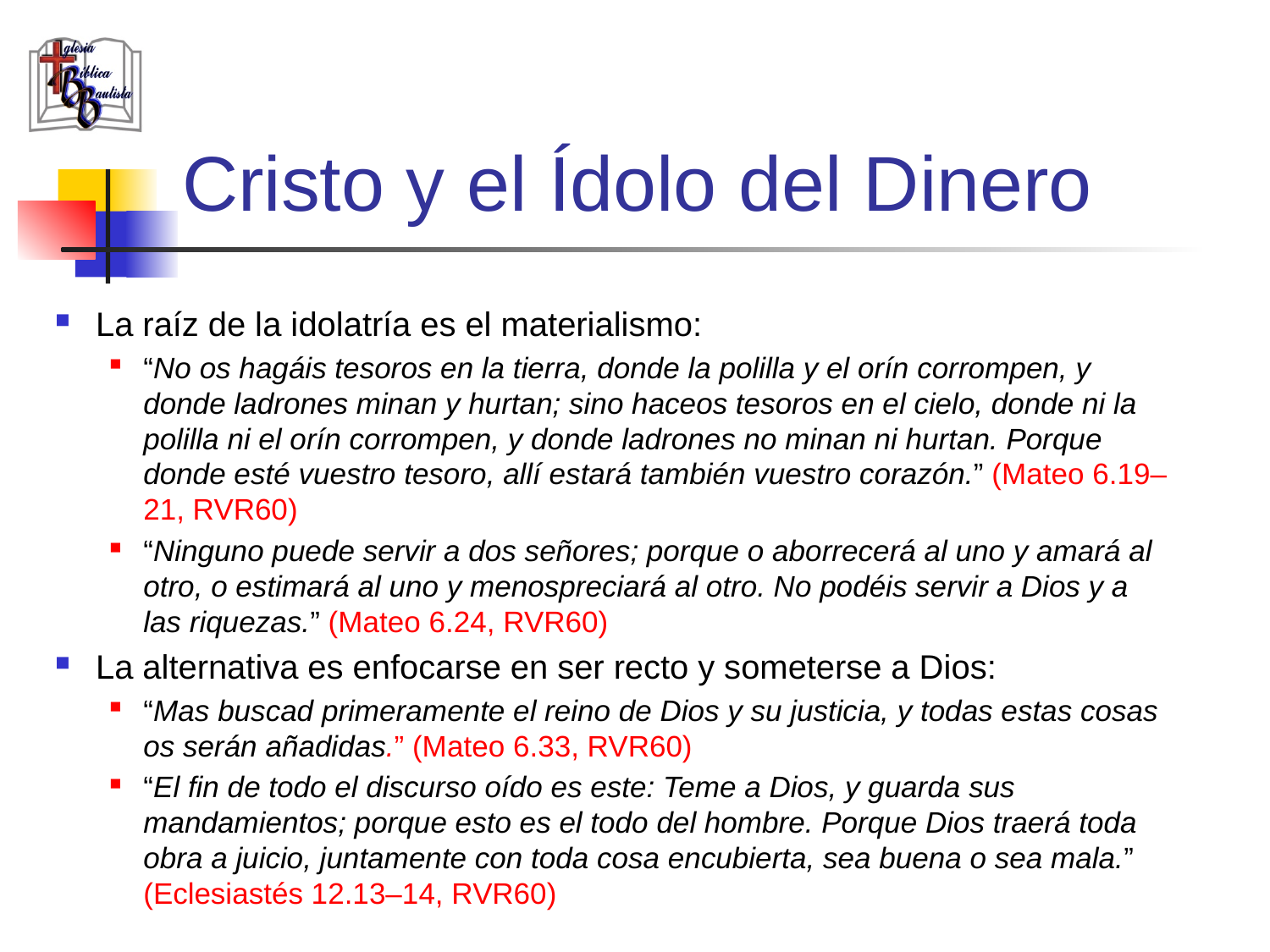

# Cristo y el Ídolo del Dinero
La raíz de la idolatría es el materialismo:
“No os hagáis tesoros en la tierra, donde la polilla y el orín corrompen, y donde ladrones minan y hurtan; sino haceos tesoros en el cielo, donde ni la polilla ni el orín corrompen, y donde ladrones no minan ni hurtan. Porque donde esté vuestro tesoro, allí estará también vuestro corazón.” (Mateo 6.19–21, RVR60)
“Ninguno puede servir a dos señores; porque o aborrecerá al uno y amará al otro, o estimará al uno y menospreciará al otro. No podéis servir a Dios y a las riquezas.” (Mateo 6.24, RVR60)
La alternativa es enfocarse en ser recto y someterse a Dios:
“Mas buscad primeramente el reino de Dios y su justicia, y todas estas cosas os serán añadidas.” (Mateo 6.33, RVR60)
“El fin de todo el discurso oído es este: Teme a Dios, y guarda sus mandamientos; porque esto es el todo del hombre. Porque Dios traerá toda obra a juicio, juntamente con toda cosa encubierta, sea buena o sea mala.” (Eclesiastés 12.13–14, RVR60)